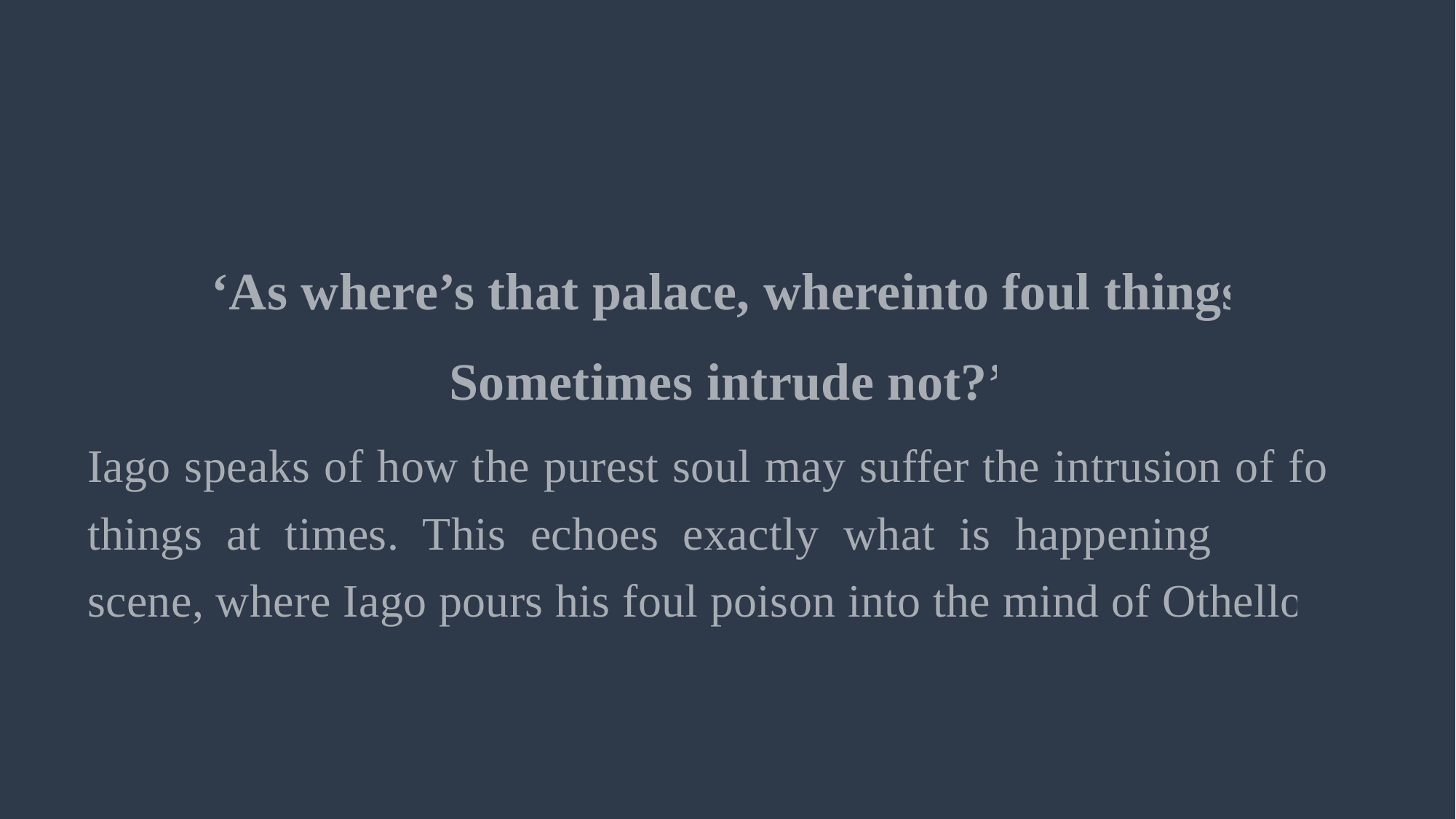

‘As where’s that palace, whereinto foul things
Sometimes intrude not?’
Iago speaks of how the purest soul may suffer the intrusion of foul things at times. This echoes exactly what is happening in this scene, where Iago pours his foul poison into the mind of Othello.